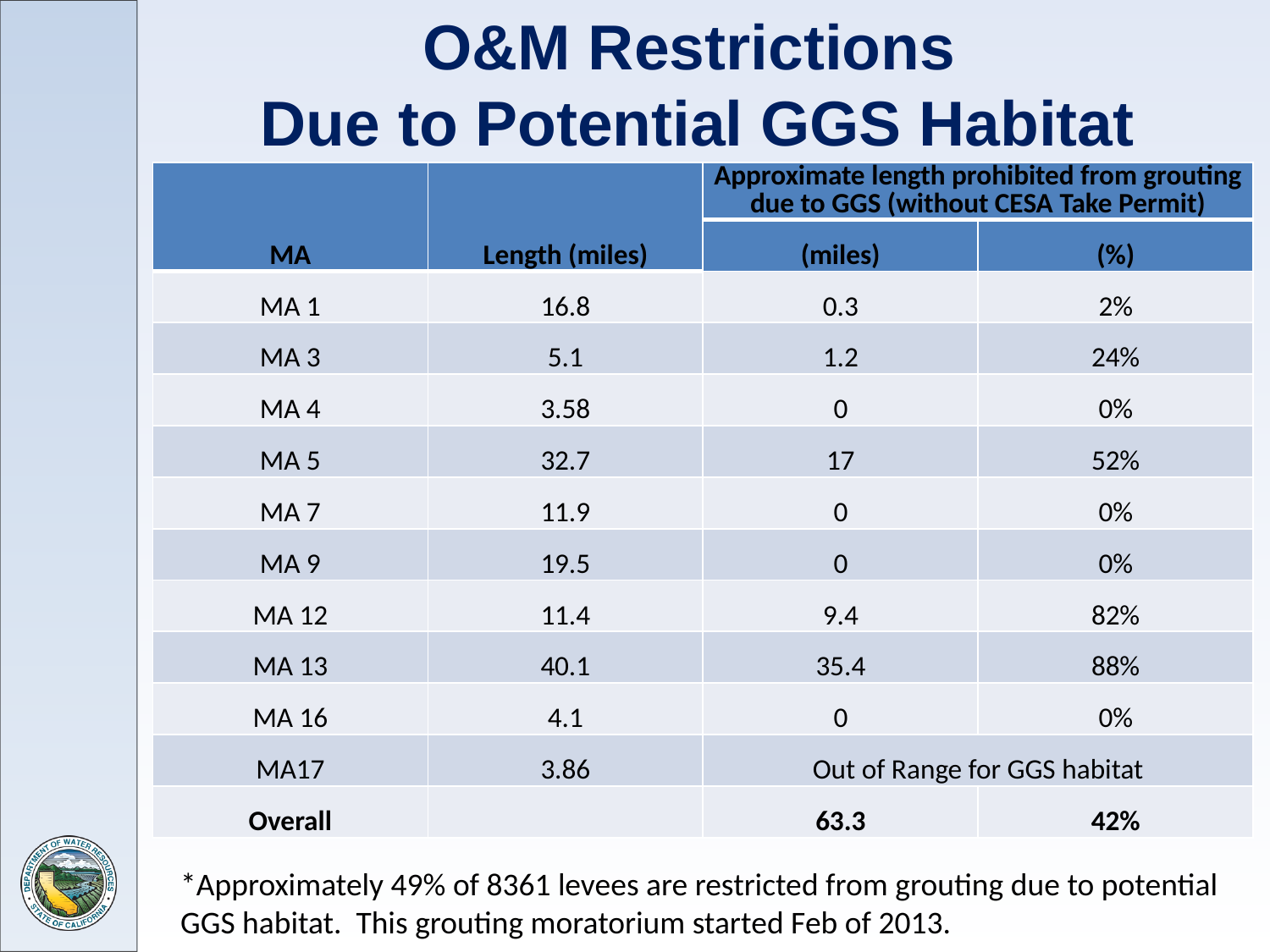

# O&M Restrictions Due to Potential GGS Habitat
| MA | Length (miles) | Approximate length prohibited from grouting due to GGS (without CESA Take Permit) |  |
| --- | --- | --- | --- |
|  |  | (miles) | (%) |
| MA 1 | 16.8 | 0.3 | 2% |
| MA 3 | 5.1 | 1.2 | 24% |
| MA 4 | 3.58 | 0 | 0% |
| MA 5 | 32.7 | 17 | 52% |
| MA 7 | 11.9 | 0 | 0% |
| MA 9 | 19.5 | 0 | 0% |
| MA 12 | 11.4 | 9.4 | 82% |
| MA 13 | 40.1 | 35.4 | 88% |
| MA 16 | 4.1 | 0 | 0% |
| MA17 | 3.86 | Out of Range for GGS habitat |  |
| Overall |  | 63.3 | 42% |
*Approximately 49% of 8361 levees are restricted from grouting due to potential GGS habitat.  This grouting moratorium started Feb of 2013.